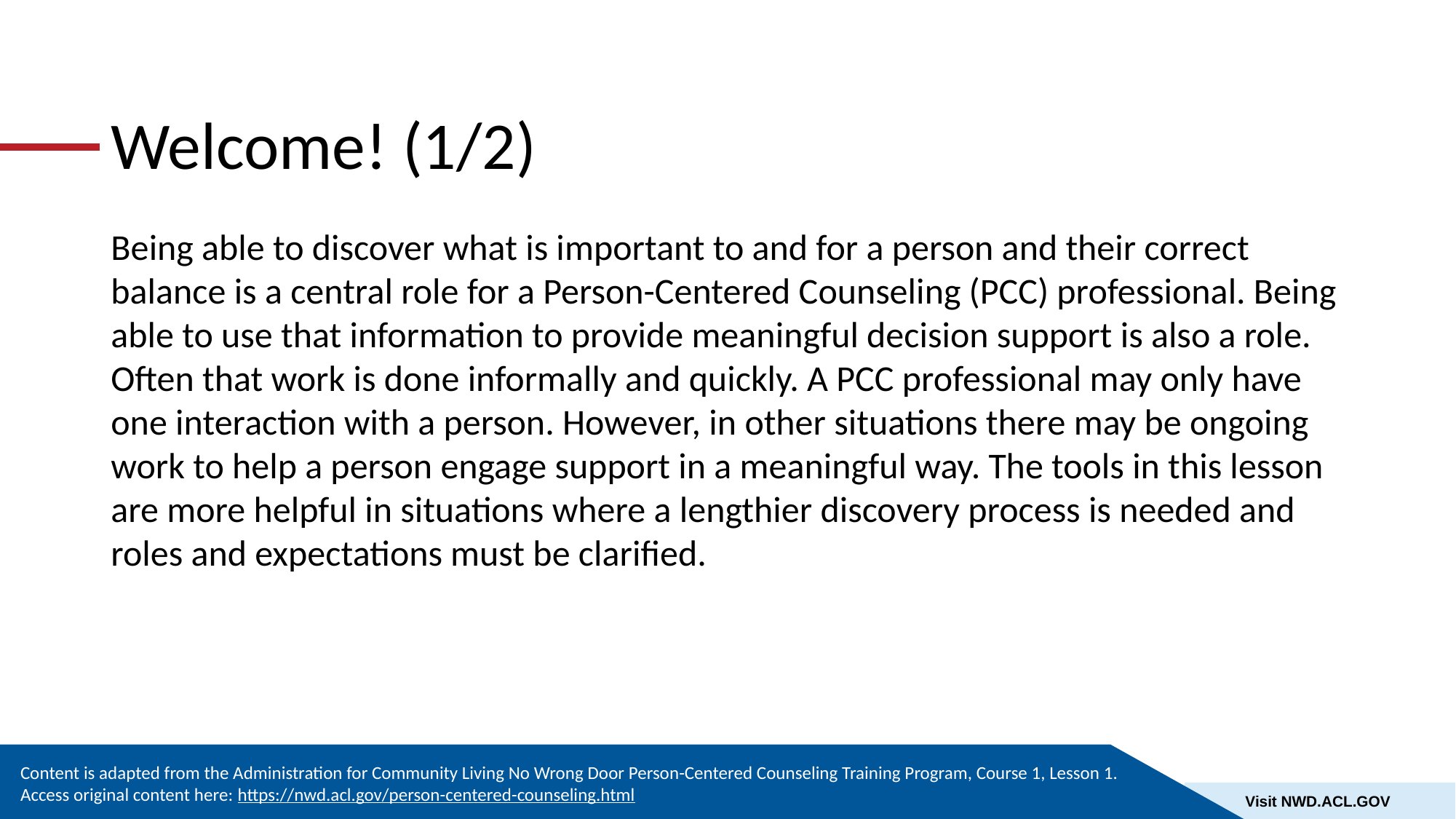

# Welcome! (1/2)
Being able to discover what is important to and for a person and their correct balance is a central role for a Person-Centered Counseling (PCC) professional. Being able to use that information to provide meaningful decision support is also a role. Often that work is done informally and quickly. A PCC professional may only have one interaction with a person. However, in other situations there may be ongoing work to help a person engage support in a meaningful way. The tools in this lesson are more helpful in situations where a lengthier discovery process is needed and roles and expectations must be clarified.